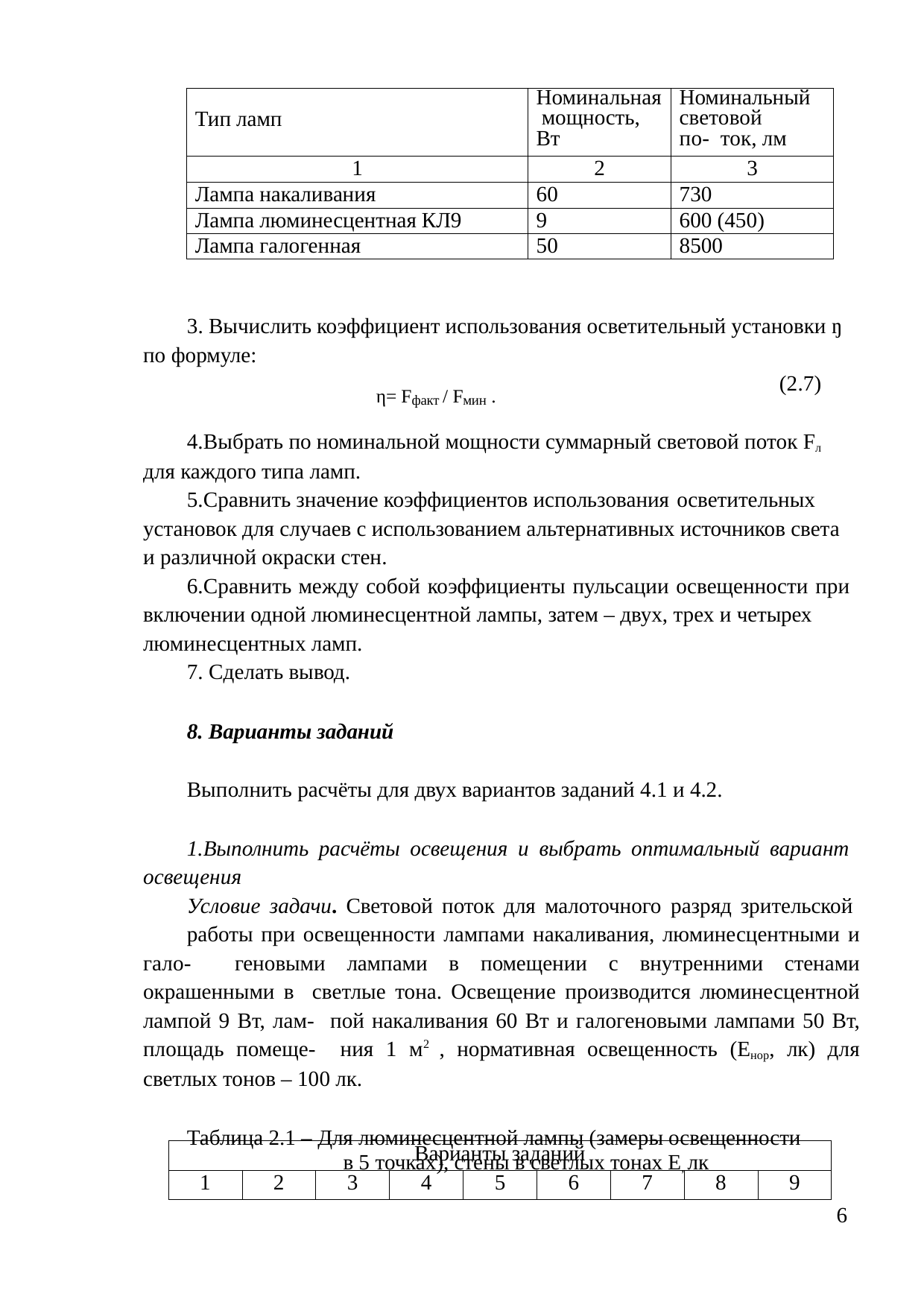

| Тип ламп | Номинальная мощность, Вт | Номинальный световой по- ток, лм |
| --- | --- | --- |
| 1 | 2 | 3 |
| Лампа накаливания | 60 | 730 |
| Лампа люминесцентная КЛ9 | 9 | 600 (450) |
| Лампа галогенная | 50 | 8500 |
3. Вычислить коэффициент использования осветительный установки ŋ  по формуле:
(2.7)
η= Fфакт / Fмин .
Выбрать по номинальной мощности суммарный световой поток Fл  для каждого типа ламп.
Сравнить значение коэффициентов использования осветительных
установок для случаев с использованием альтернативных источников света  и различной окраски стен.
Сравнить между собой коэффициенты пульсации освещенности при
включении одной люминесцентной лампы, затем – двух, трех и четырех  люминесцентных ламп.
Сделать вывод.

Варианты заданий

Выполнить расчёты для двух вариантов заданий 4.1 и 4.2.

Выполнить расчёты освещения и выбрать оптимальный вариант  освещения
Условие задачи. Световой поток для малоточного разряд зрительской
работы при освещенности лампами накаливания, люминесцентными и гало-  геновыми лампами в помещении с внутренними стенами окрашенными в  светлые тона. Освещение производится люминесцентной лампой 9 Вт, лам-  пой накаливания 60 Вт и галогеновыми лампами 50 Вт, площадь помеще-  ния 1 м2 , нормативная освещенность (Енор, лк) для светлых тонов – 100 лк.

Таблица 2.1 – Для люминесцентной лампы (замеры освещенности  в 5 точках), стены в светлых тонах Е, лк
| Варианты заданий |  |  |  |  |  |  |  |  |
| --- | --- | --- | --- | --- | --- | --- | --- | --- |
| 1 | 2 | 3 | 4 | 5 | 6 | 7 | 8 | 9 |
6